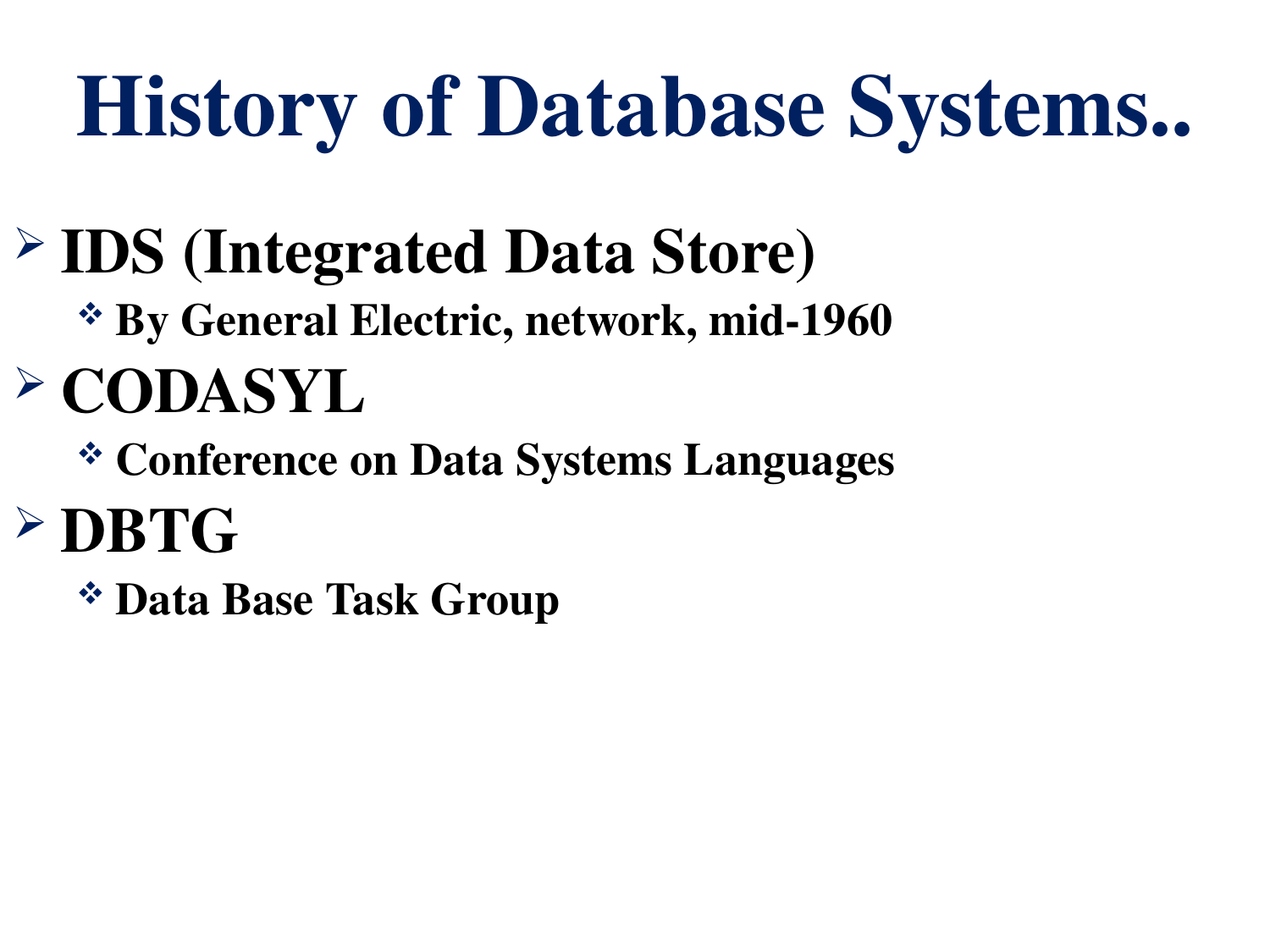

# History of Database Systems..
IDS (Integrated Data Store)
By General Electric, network, mid-1960
CODASYL
Conference on Data Systems Languages
DBTG
Data Base Task Group